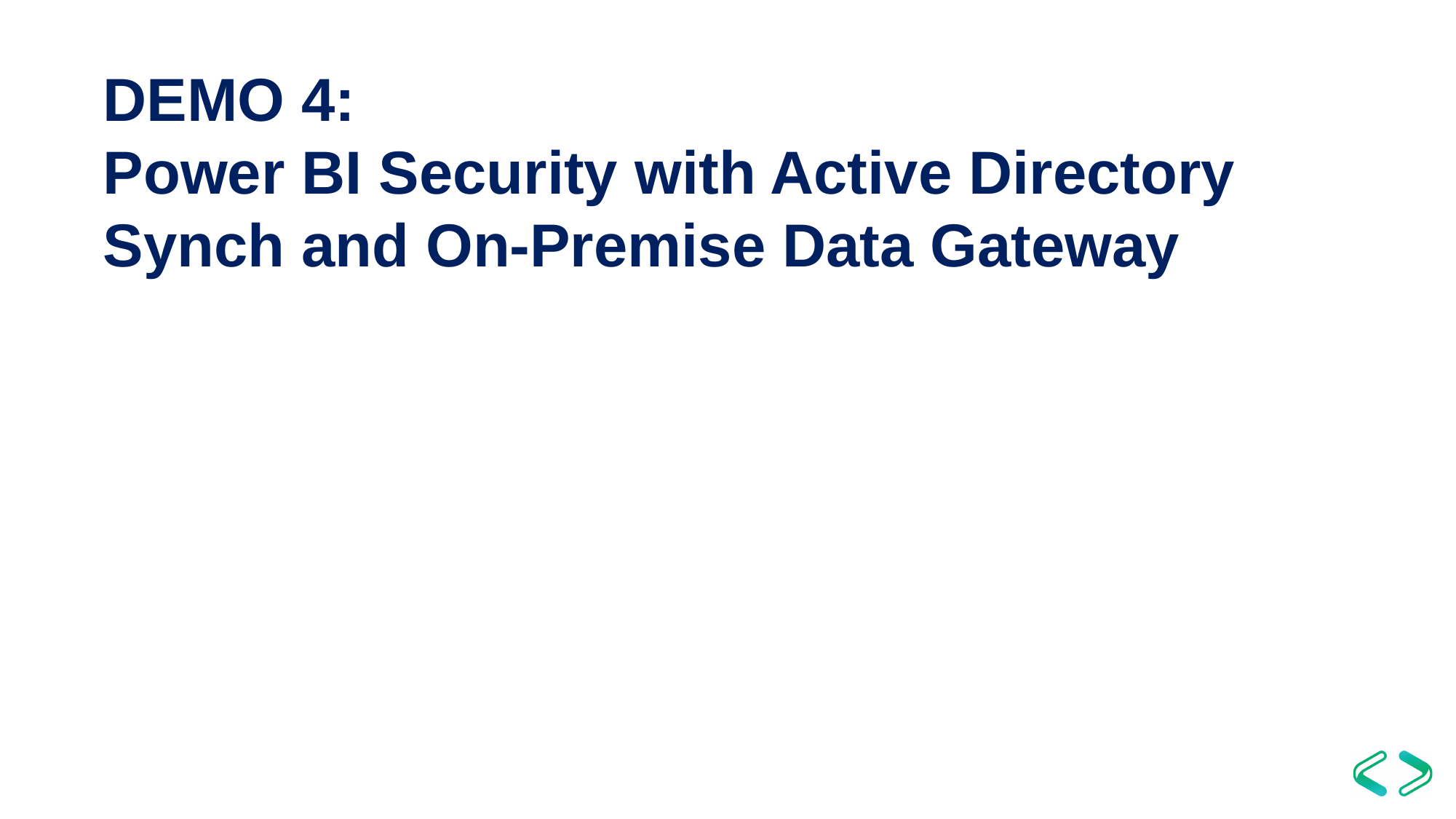

DEMO 4:
Power BI Security with Active Directory Synch and On-Premise Data Gateway